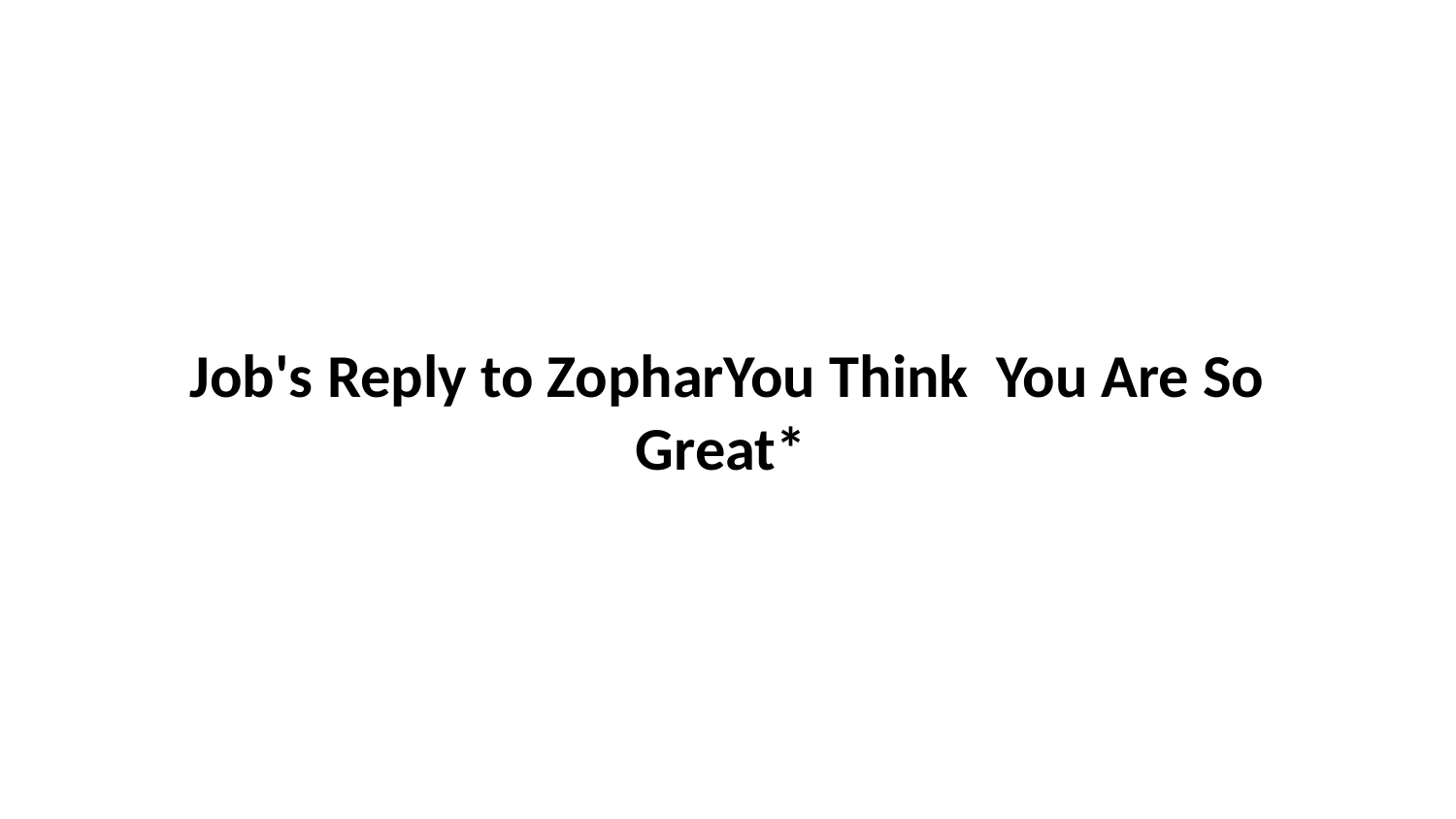

Job's Reply to ZopharYou Think  You Are So Great*